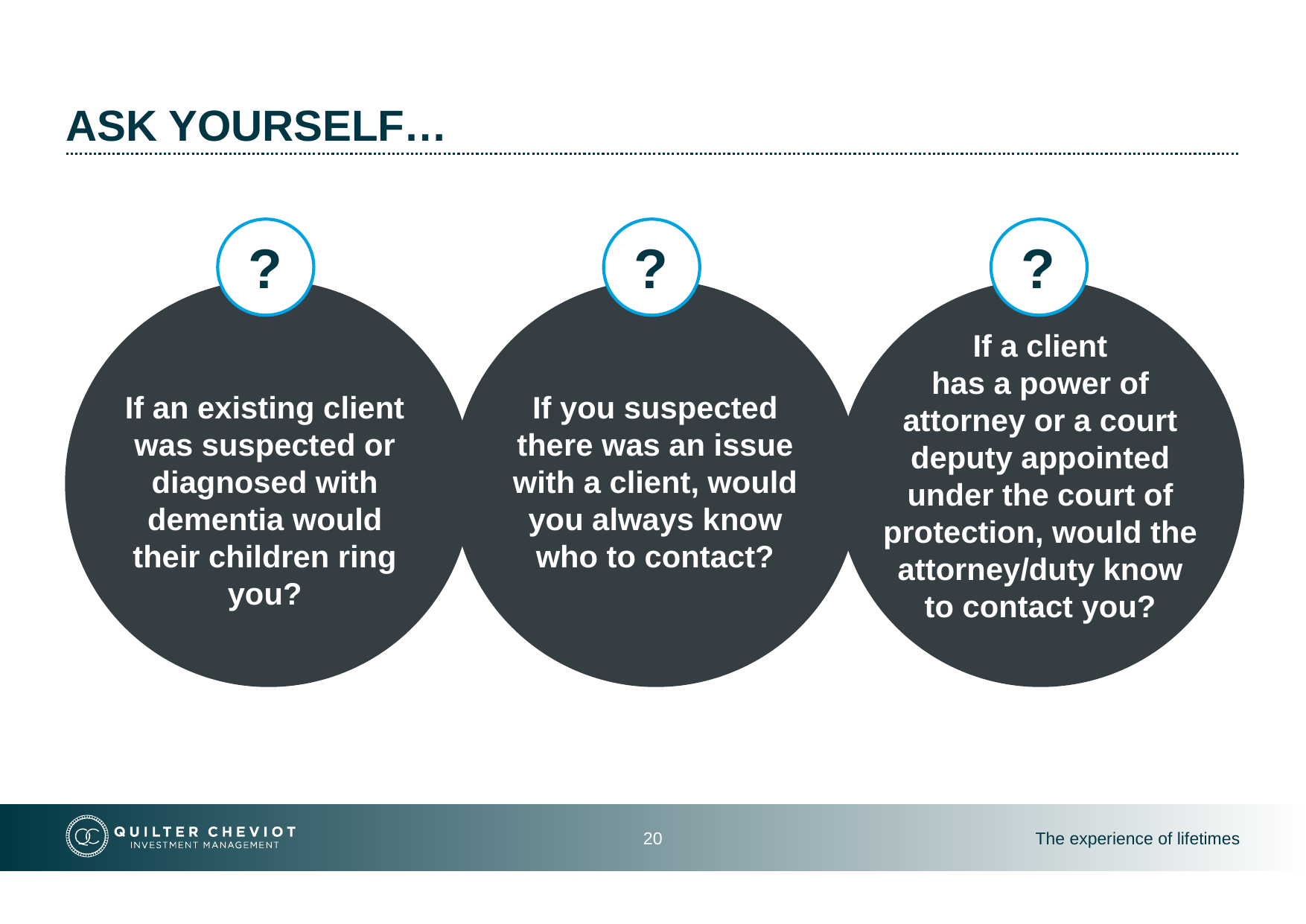

# Ask yourself…

?
?
?

If a client
has a power of attorney or a court deputy appointed under the court of protection, would the attorney/duty know
to contact you?
If an existing client was suspected or diagnosed with dementia would their children ring you?
If you suspected there was an issue with a client, would you always know who to contact?
20